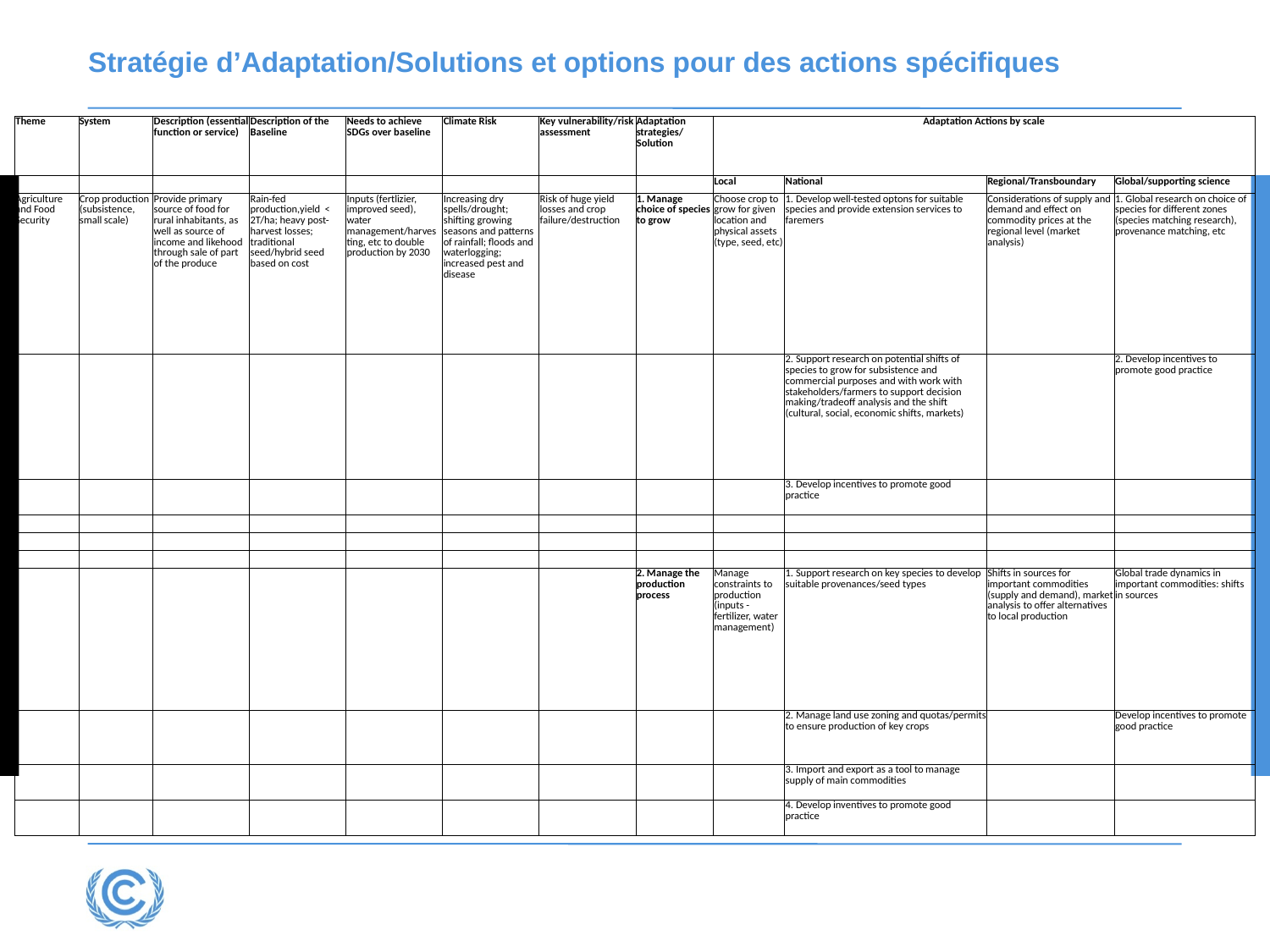

# Stratégie d’Adaptation/Solutions et options pour des actions spécifiques
| Theme | System | Description (essential function or service) | Description of the Baseline | Needs to achieve SDGs over baseline | Climate Risk | Key vulnerability/risk assessment | Adaptation strategies/ Solution | Adaptation Actions by scale |  |  |  |
| --- | --- | --- | --- | --- | --- | --- | --- | --- | --- | --- | --- |
|  |  |  |  |  |  |  |  | Local | National | Regional/Transboundary | Global/supporting science |
| Agriculture and Food Security | Crop production (subsistence, small scale) | Provide primary source of food for rural inhabitants, as well as source of income and likehood through sale of part of the produce | Rain-fed production,yield < 2T/ha; heavy post-harvest losses; traditional seed/hybrid seed based on cost | Inputs (fertlizier, improved seed), water management/harvesting, etc to double production by 2030 | Increasing dry spells/drought; shifting growing seasons and patterns of rainfall; floods and waterlogging; increased pest and disease | Risk of huge yield losses and crop failure/destruction | 1. Manage choice of species to grow | Choose crop to grow for given location and physical assets (type, seed, etc) | 1. Develop well-tested optons for suitable species and provide extension services to faremers | Considerations of supply and demand and effect on commodity prices at the regional level (market analysis) | 1. Global research on choice of species for different zones (species matching research), provenance matching, etc |
|  |  |  |  |  |  |  |  |  | 2. Support research on potential shifts of species to grow for subsistence and commercial purposes and with work with stakeholders/farmers to support decision making/tradeoff analysis and the shift (cultural, social, economic shifts, markets) |  | 2. Develop incentives to promote good practice |
|  |  |  |  |  |  |  |  |  | 3. Develop incentives to promote good practice |  |  |
|  |  |  |  |  |  |  |  |  |  |  |  |
|  |  |  |  |  |  |  |  |  |  |  |  |
|  |  |  |  |  |  |  |  |  |  |  |  |
|  |  |  |  |  |  |  | 2. Manage the production process | Manage constraints to production (inputs - fertilizer, water management) | 1. Support research on key species to develop suitable provenances/seed types | Shifts in sources for important commodities (supply and demand), market analysis to offer alternatives to local production | Global trade dynamics in important commodities: shifts in sources |
|  |  |  |  |  |  |  |  |  | 2. Manage land use zoning and quotas/permits to ensure production of key crops |  | Develop incentives to promote good practice |
|  |  |  |  |  |  |  |  |  | 3. Import and export as a tool to manage supply of main commodities |  |  |
|  |  |  |  |  |  |  |  |  | 4. Develop inventives to promote good practice |  |  |